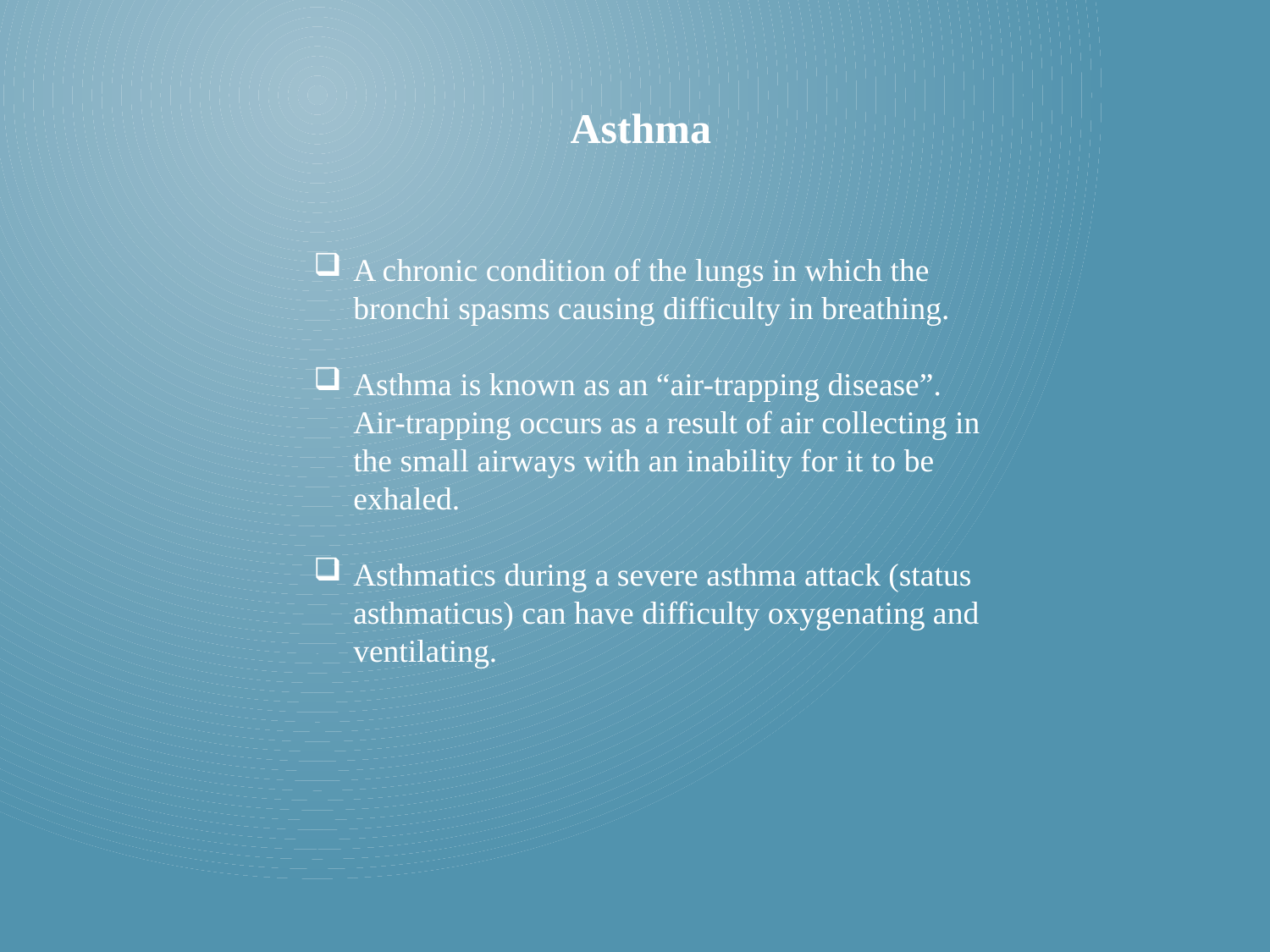

Asthma
A chronic condition of the lungs in which the bronchi spasms causing difficulty in breathing.

Asthma is known as an “air-trapping disease”. Air-trapping occurs as a result of air collecting in the small airways with an inability for it to be exhaled.

Asthmatics during a severe asthma attack (status asthmaticus) can have difficulty oxygenating and ventilating.